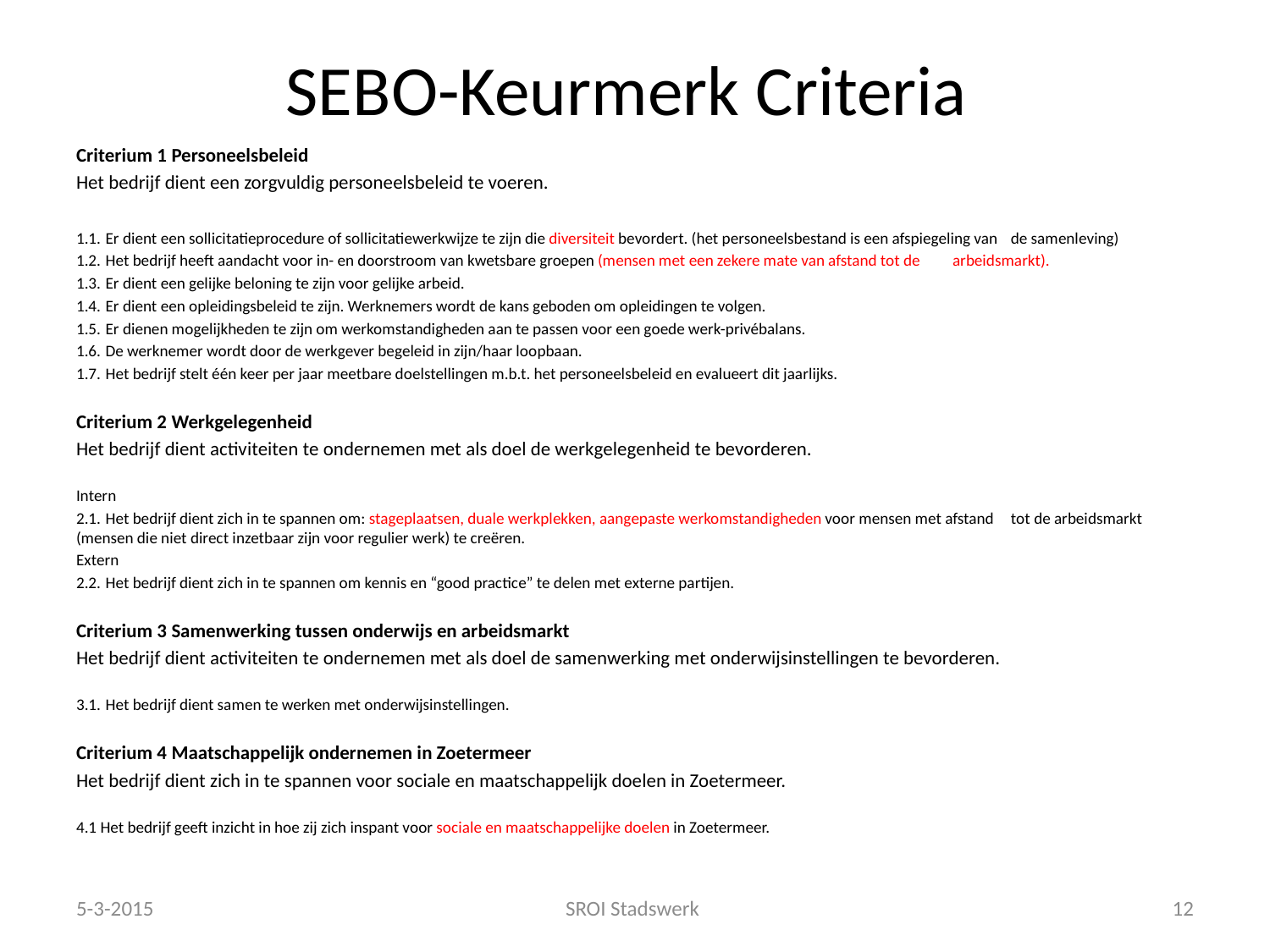

# SEBO-Keurmerk Criteria
Criterium 1 Personeelsbeleid
Het bedrijf dient een zorgvuldig personeelsbeleid te voeren.

1.1.	Er dient een sollicitatieprocedure of sollicitatiewerkwijze te zijn die diversiteit bevordert. (het personeelsbestand is een afspiegeling van 	de samenleving)
1.2.	Het bedrijf heeft aandacht voor in- en doorstroom van kwetsbare groepen (mensen met een zekere mate van afstand tot de 	arbeidsmarkt).
1.3.	Er dient een gelijke beloning te zijn voor gelijke arbeid.
1.4.	Er dient een opleidingsbeleid te zijn. Werknemers wordt de kans geboden om opleidingen te volgen.
1.5.	Er dienen mogelijkheden te zijn om werkomstandigheden aan te passen voor een goede werk-privébalans.
1.6.	De werknemer wordt door de werkgever begeleid in zijn/haar loopbaan.
1.7.	Het bedrijf stelt één keer per jaar meetbare doelstellingen m.b.t. het personeelsbeleid en evalueert dit jaarlijks.

Criterium 2 Werkgelegenheid
Het bedrijf dient activiteiten te ondernemen met als doel de werkgelegenheid te bevorderen.

Intern
2.1.	Het bedrijf dient zich in te spannen om: stageplaatsen, duale werkplekken, aangepaste werkomstandigheden voor mensen met afstand 	tot de arbeidsmarkt (mensen die niet direct inzetbaar zijn voor regulier werk) te creëren.
Extern
2.2.	Het bedrijf dient zich in te spannen om kennis en “good practice” te delen met externe partijen.

Criterium 3 Samenwerking tussen onderwijs en arbeidsmarkt
Het bedrijf dient activiteiten te ondernemen met als doel de samenwerking met onderwijsinstellingen te bevorderen.

3.1.	Het bedrijf dient samen te werken met onderwijsinstellingen.

Criterium 4 Maatschappelijk ondernemen in Zoetermeer
Het bedrijf dient zich in te spannen voor sociale en maatschappelijk doelen in Zoetermeer.

4.1 Het bedrijf geeft inzicht in hoe zij zich inspant voor sociale en maatschappelijke doelen in Zoetermeer.

5-3-2015
SROI Stadswerk
12